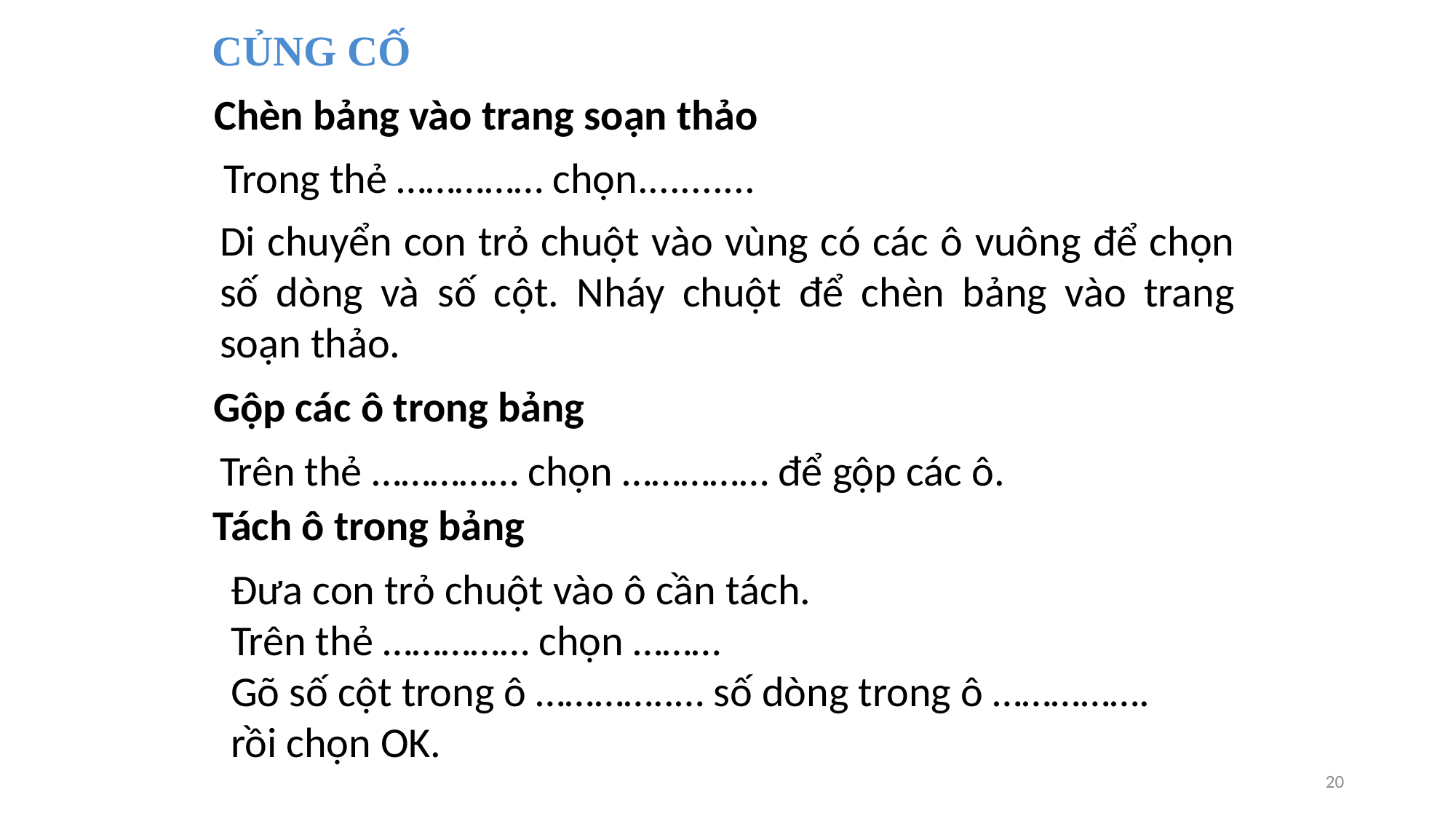

Củng cố
Chèn bảng vào trang soạn thảo
Trong thẻ …………… chọn...........
Di chuyển con trỏ chuột vào vùng có các ô vuông để chọn số dòng và số cột. Nháy chuột để chèn bảng vào trang soạn thảo.

Gộp các ô trong bảng
Trên thẻ …………… chọn …………… để gộp các ô.
Tách ô trong bảng
Đưa con trỏ chuột vào ô cần tách.
Trên thẻ …………… chọn ………
Gõ số cột trong ô …………..… số dòng trong ô …………….
rồi chọn OK.
20